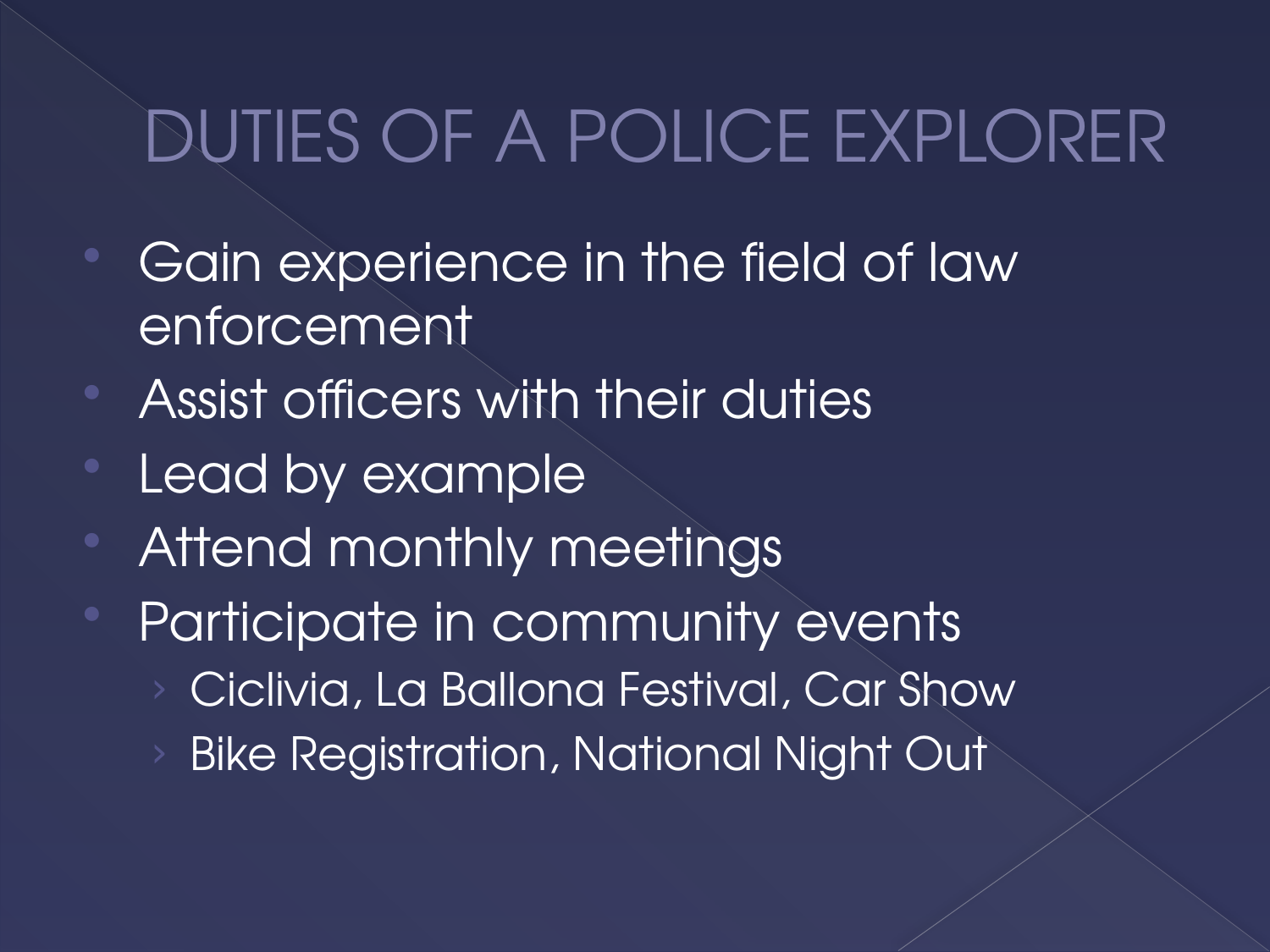

# DUTIES OF A POLICE EXPLORER
Gain experience in the field of law enforcement
Assist officers with their duties
Lead by example
Attend monthly meetings
Participate in community events
Ciclivia, La Ballona Festival, Car Show
Bike Registration, National Night Out